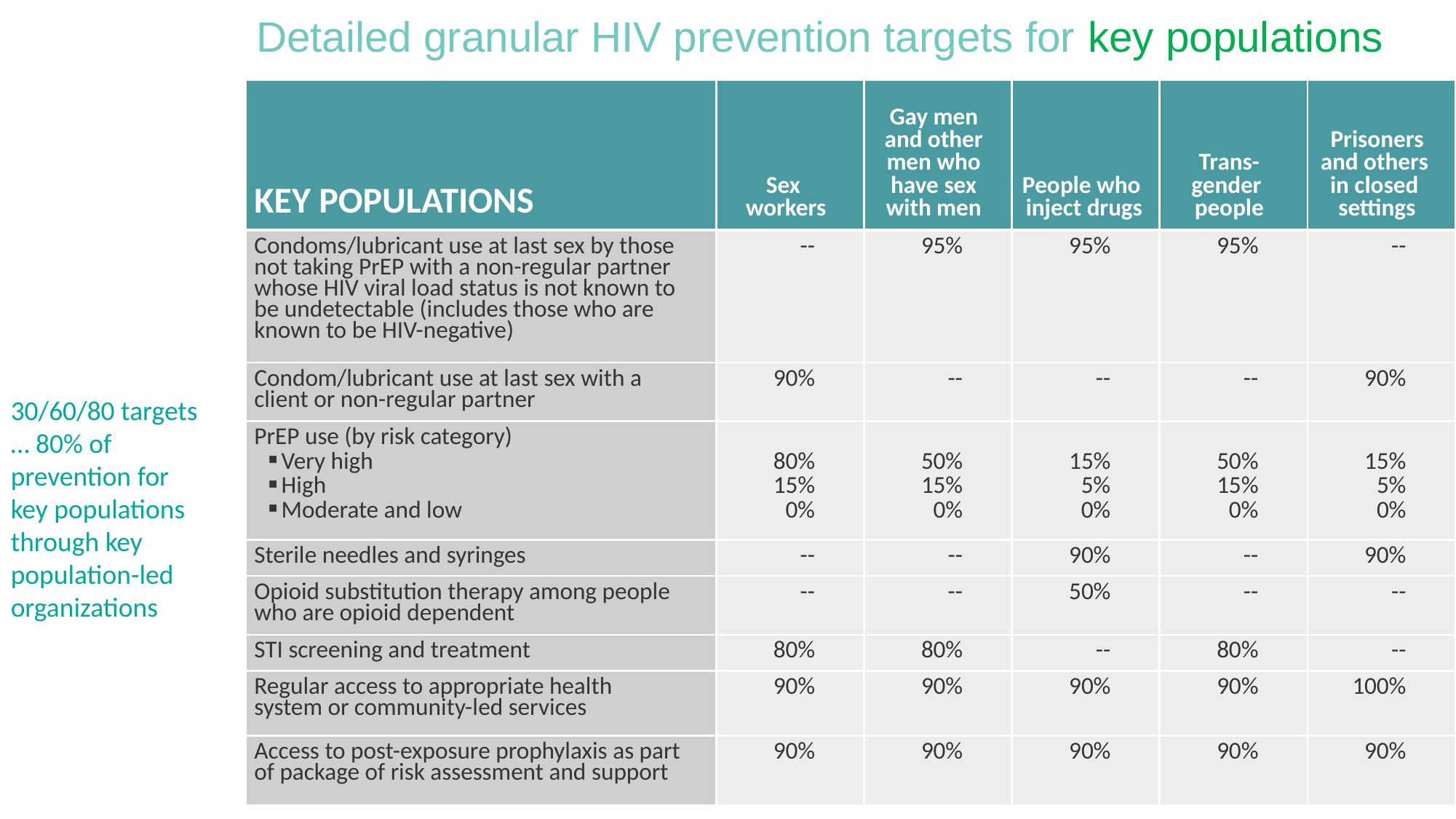

Detailed granular HIV prevention targets for key populations
| KEY POPULATIONS | Sex workers | Gay men and other men who have sex with men | People who inject drugs | Trans-gender people | Prisoners and others in closed settings |
| --- | --- | --- | --- | --- | --- |
| Condoms/lubricant use at last sex by those not taking PrEP with a non-regular partner whose HIV viral load status is not known to be undetectable (includes those who are known to be HIV-negative) | -- | 95% | 95% | 95% | -- |
| Condom/lubricant use at last sex with a client or non-regular partner | 90% | -- | -- | -- | 90% |
| PrEP use (by risk category) Very high High Moderate and low | 80% 15% 0% | 50% 15% 0% | 15% 5% 0% | 50% 15% 0% | 15% 5% 0% |
| Sterile needles and syringes | -- | -- | 90% | -- | 90% |
| Opioid substitution therapy among people who are opioid dependent | -- | -- | 50% | -- | -- |
| STI screening and treatment | 80% | 80% | -- | 80% | -- |
| Regular access to appropriate health system or community-led services | 90% | 90% | 90% | 90% | 100% |
| Access to post-exposure prophylaxis as part of package of risk assessment and support | 90% | 90% | 90% | 90% | 90% |
30/60/80 targets … 80% of prevention for key populations through key population-led organizations